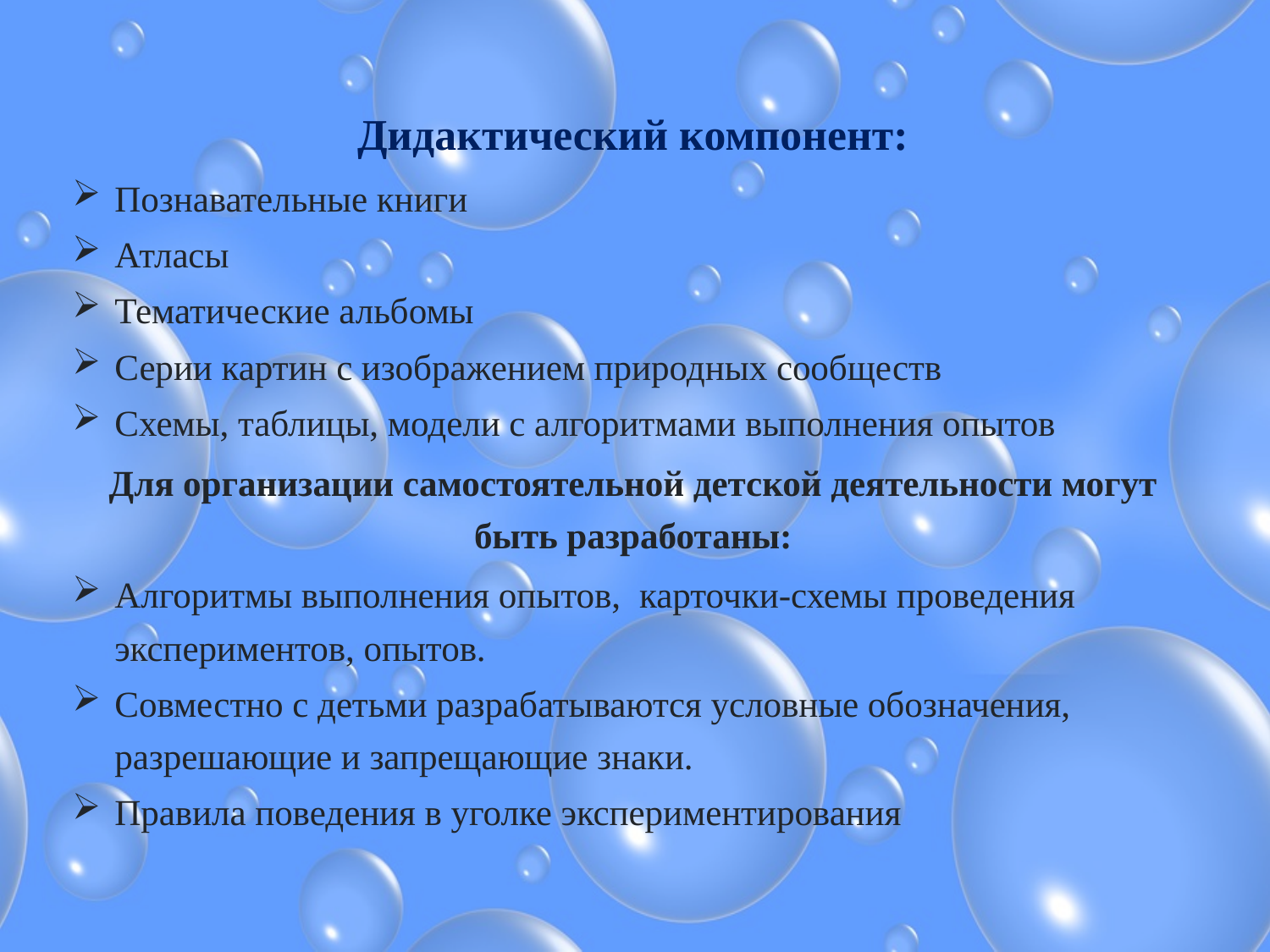

Дидактический компонент:
Познавательные книги
Атласы
Тематические альбомы
Серии картин с изображением природных сообществ
Схемы, таблицы, модели с алгоритмами выполнения опытов
Для организации самостоятельной детской деятельности могут быть разработаны:
Алгоритмы выполнения опытов,  карточки-схемы проведения экспериментов, опытов.
Совместно с детьми разрабатываются условные обозначения, разрешающие и запрещающие знаки.
Правила поведения в уголке экспериментирования